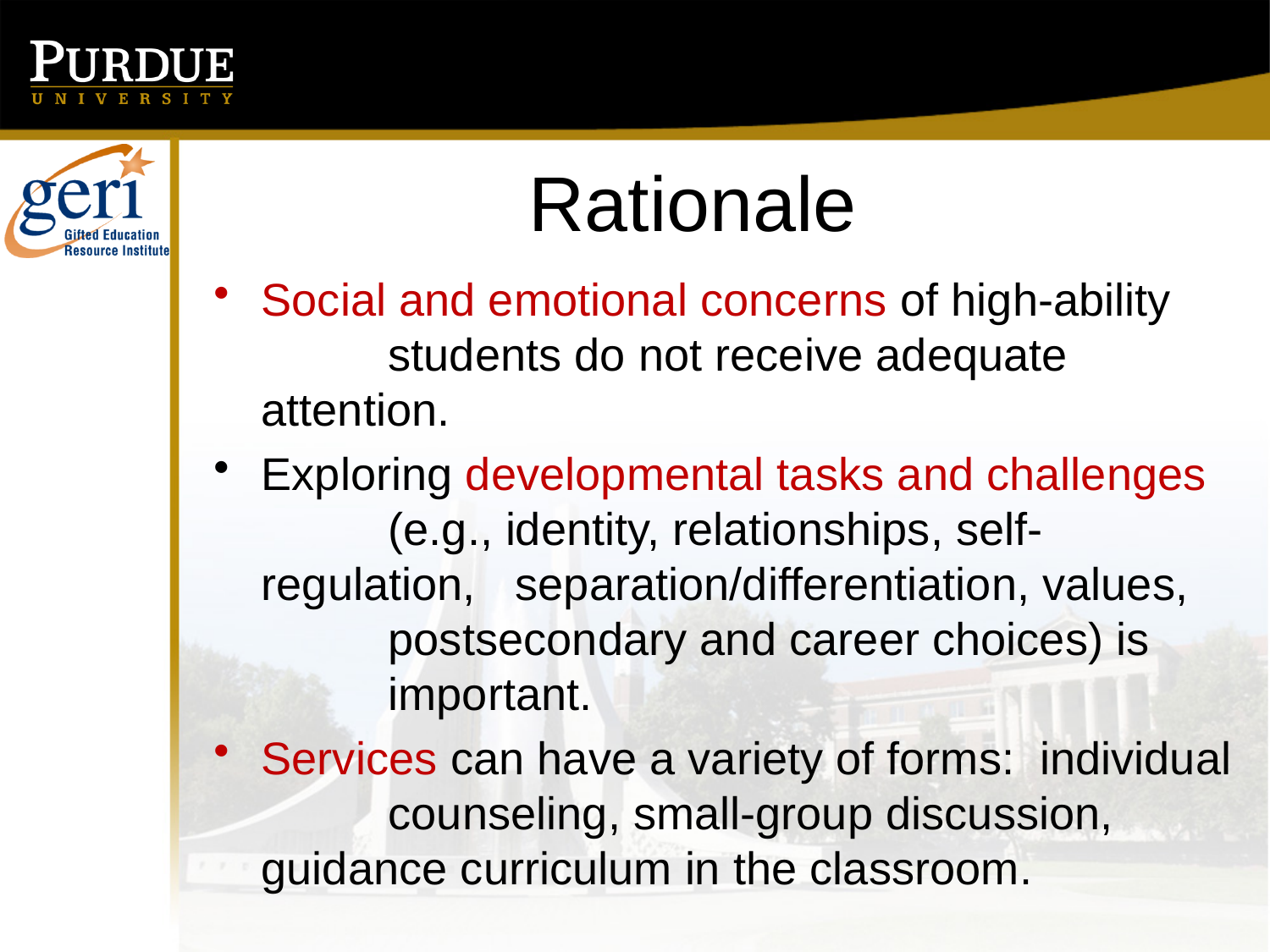

# Rationale
Social and emotional concerns of high-ability 	students do not receive adequate attention.
Exploring developmental tasks and challenges 	(e.g., identity, relationships, self-regulation, 	separation/differentiation, values,  	postsecondary and career choices) is 	important.
Services can have a variety of forms:  individual 	counseling, small-group discussion, 	guidance curriculum in the classroom.